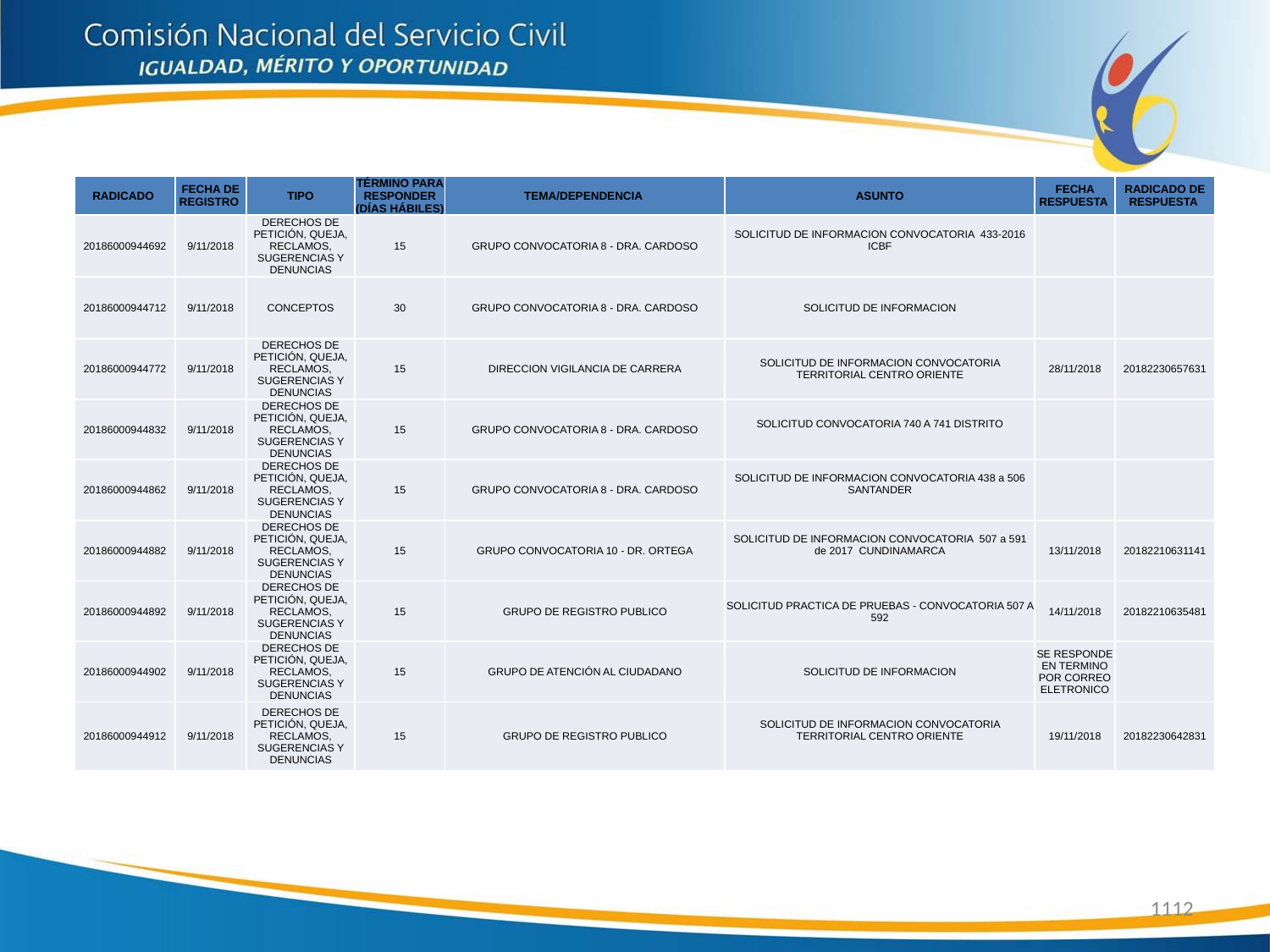

| RADICADO | FECHA DE REGISTRO | TIPO | TÉRMINO PARA RESPONDER (DÍAS HÁBILES) | TEMA/DEPENDENCIA | ASUNTO | FECHA RESPUESTA | RADICADO DE RESPUESTA |
| --- | --- | --- | --- | --- | --- | --- | --- |
| 20186000944692 | 9/11/2018 | DERECHOS DE PETICIÓN, QUEJA, RECLAMOS, SUGERENCIAS Y DENUNCIAS | 15 | GRUPO CONVOCATORIA 8 - DRA. CARDOSO | SOLICITUD DE INFORMACION CONVOCATORIA 433-2016 ICBF |  |  |
| 20186000944712 | 9/11/2018 | CONCEPTOS | 30 | GRUPO CONVOCATORIA 8 - DRA. CARDOSO | SOLICITUD DE INFORMACION |  |  |
| 20186000944772 | 9/11/2018 | DERECHOS DE PETICIÓN, QUEJA, RECLAMOS, SUGERENCIAS Y DENUNCIAS | 15 | DIRECCION VIGILANCIA DE CARRERA | SOLICITUD DE INFORMACION CONVOCATORIA TERRITORIAL CENTRO ORIENTE | 28/11/2018 | 20182230657631 |
| 20186000944832 | 9/11/2018 | DERECHOS DE PETICIÓN, QUEJA, RECLAMOS, SUGERENCIAS Y DENUNCIAS | 15 | GRUPO CONVOCATORIA 8 - DRA. CARDOSO | SOLICITUD CONVOCATORIA 740 A 741 DISTRITO |  |  |
| 20186000944862 | 9/11/2018 | DERECHOS DE PETICIÓN, QUEJA, RECLAMOS, SUGERENCIAS Y DENUNCIAS | 15 | GRUPO CONVOCATORIA 8 - DRA. CARDOSO | SOLICITUD DE INFORMACION CONVOCATORIA 438 a 506 SANTANDER |  |  |
| 20186000944882 | 9/11/2018 | DERECHOS DE PETICIÓN, QUEJA, RECLAMOS, SUGERENCIAS Y DENUNCIAS | 15 | GRUPO CONVOCATORIA 10 - DR. ORTEGA | SOLICITUD DE INFORMACION CONVOCATORIA 507 a 591 de 2017 CUNDINAMARCA | 13/11/2018 | 20182210631141 |
| 20186000944892 | 9/11/2018 | DERECHOS DE PETICIÓN, QUEJA, RECLAMOS, SUGERENCIAS Y DENUNCIAS | 15 | GRUPO DE REGISTRO PUBLICO | SOLICITUD PRACTICA DE PRUEBAS - CONVOCATORIA 507 A 592 | 14/11/2018 | 20182210635481 |
| 20186000944902 | 9/11/2018 | DERECHOS DE PETICIÓN, QUEJA, RECLAMOS, SUGERENCIAS Y DENUNCIAS | 15 | GRUPO DE ATENCIÓN AL CIUDADANO | SOLICITUD DE INFORMACION | SE RESPONDE EN TERMINO POR CORREO ELETRONICO |  |
| 20186000944912 | 9/11/2018 | DERECHOS DE PETICIÓN, QUEJA, RECLAMOS, SUGERENCIAS Y DENUNCIAS | 15 | GRUPO DE REGISTRO PUBLICO | SOLICITUD DE INFORMACION CONVOCATORIA TERRITORIAL CENTRO ORIENTE | 19/11/2018 | 20182230642831 |
1112